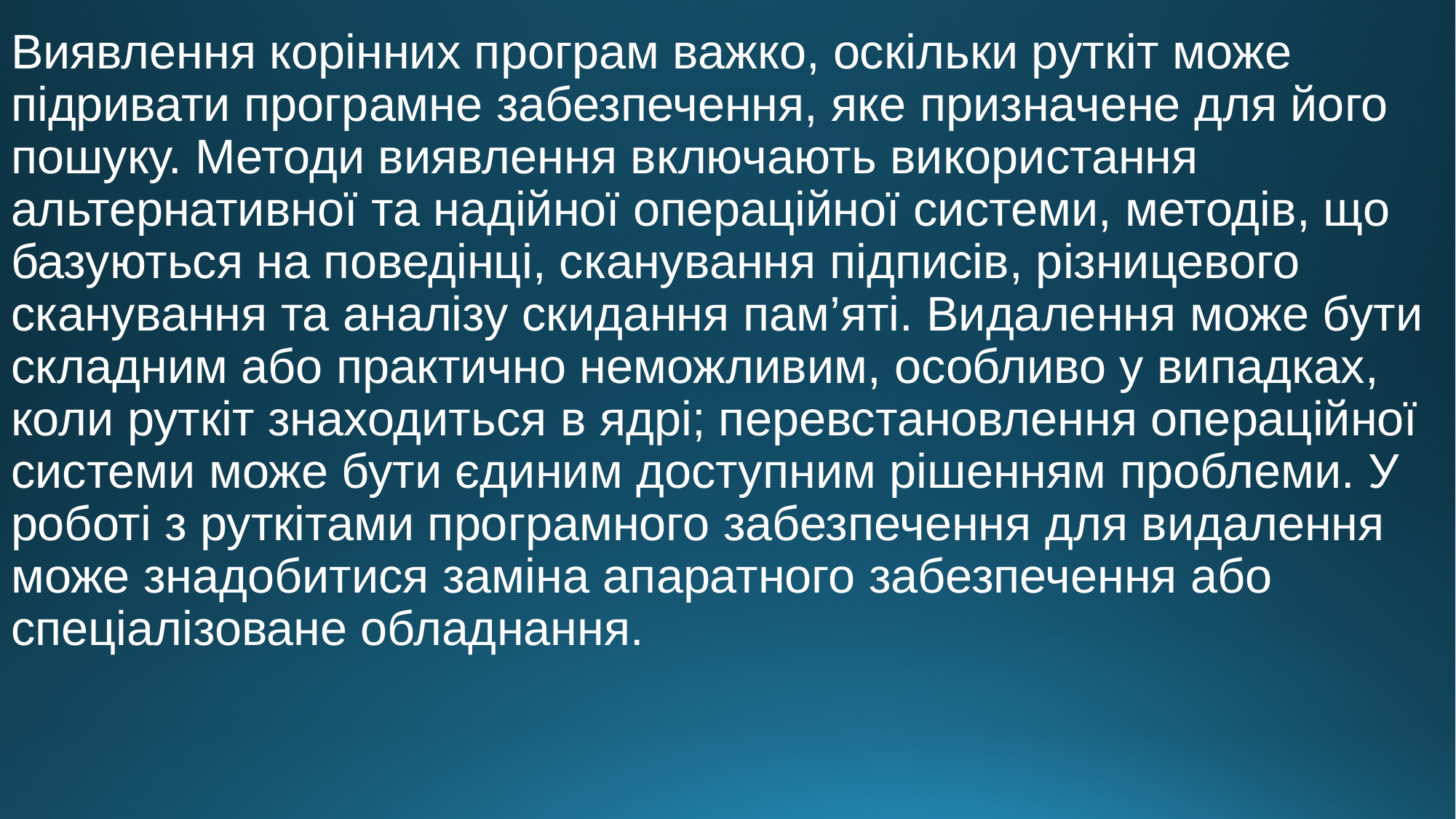

Виявлення корінних програм важко, оскільки руткіт може підривати програмне забезпечення, яке призначене для його пошуку. Методи виявлення включають використання альтернативної та надійної операційної системи, методів, що базуються на поведінці, сканування підписів, різницевого сканування та аналізу скидання пам’яті. Видалення може бути складним або практично неможливим, особливо у випадках, коли руткіт знаходиться в ядрі; перевстановлення операційної системи може бути єдиним доступним рішенням проблеми. У роботі з руткітами програмного забезпечення для видалення може знадобитися заміна апаратного забезпечення або спеціалізоване обладнання.